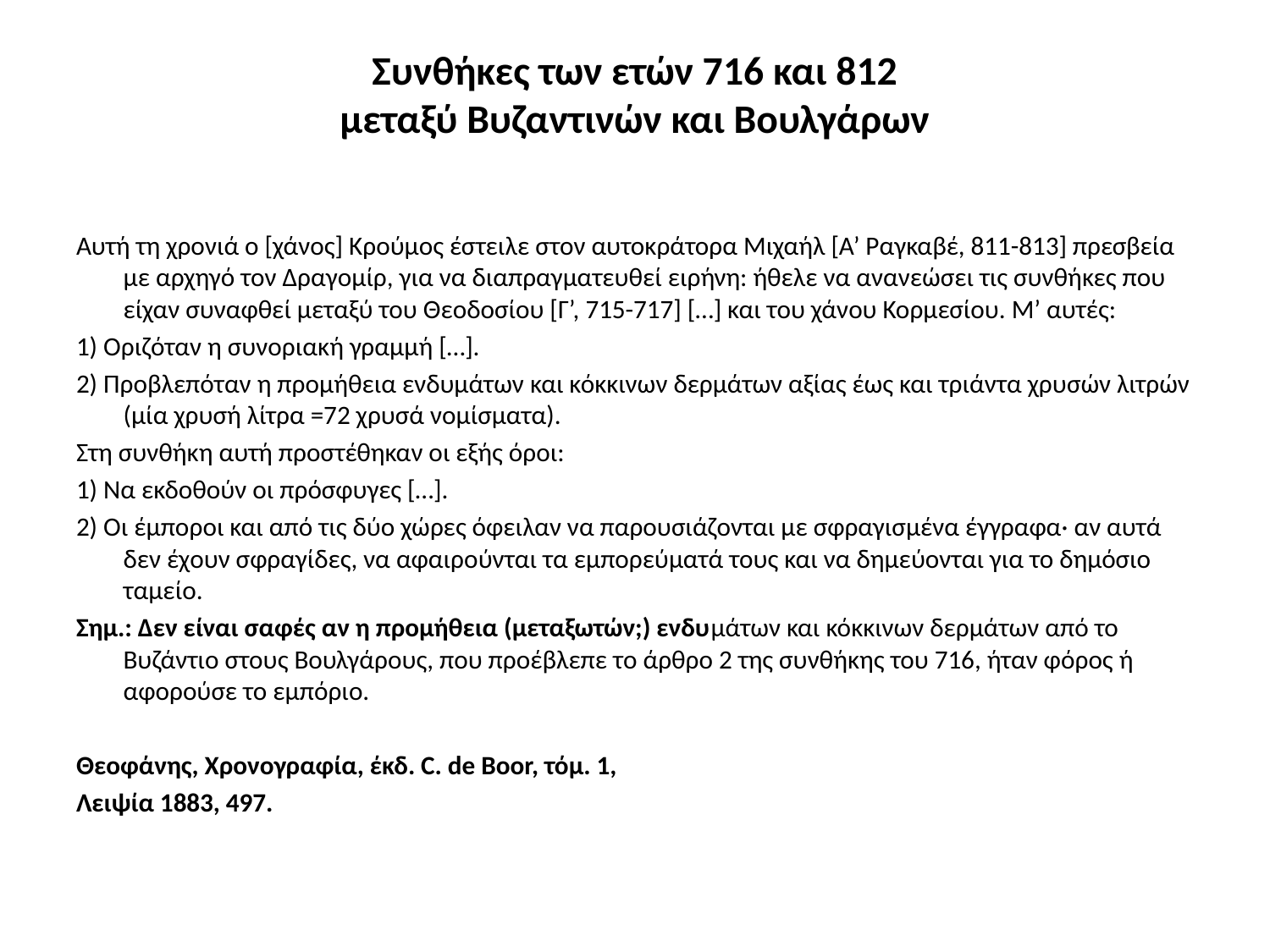

# Συνθήκες των ετών 716 και 812 μεταξύ Βυζαντινών και Βουλγάρων
Αυτή τη χρονιά ο [χάνος] Κρούμος έστειλε στον αυτοκράτορα Μιχαήλ [Α’ Ραγκαβέ, 811-813] πρεσβεία με αρχηγό τον Δραγομίρ, για να διαπραγματευθεί ειρήνη: ήθελε να ανανεώσει τις συνθήκες που είχαν συναφθεί μεταξύ του Θεοδοσίου [Γ’, 715-717] […] και του χάνου Κορμεσίου. Μ’ αυτές:
1) Οριζόταν η συνοριακή γραμμή […].
2) Προβλεπόταν η προμήθεια ενδυμάτων και κόκκινων δερμάτων αξίας έως και τριάντα χρυσών λιτρών (μία χρυσή λίτρα =72 χρυσά νομίσματα).
Στη συνθήκη αυτή προστέθηκαν οι εξής όροι:
1) Να εκδοθούν οι πρόσφυγες […].
2) Οι έμποροι και από τις δύο χώρες όφειλαν να παρουσιάζονται με σφραγισμένα έγγραφα· αν αυτά δεν έχουν σφραγίδες, να αφαιρούνται τα εμπορεύματά τους και να δημεύονται για το δημόσιο ταμείο.
Σημ.: Δεν είναι σαφές αν η προμήθεια (μεταξωτών;) ενδυμάτων και κόκκινων δερμάτων από το Βυζάντιο στους Βουλγάρους, που προέβλεπε το άρθρο 2 της συνθήκης του 716, ήταν φόρος ή αφορούσε το εμπόριο.

Θεοφάνης, Χρονογραφία, έκδ. C. de Boor, τόμ. 1,
Λειψία 1883, 497.